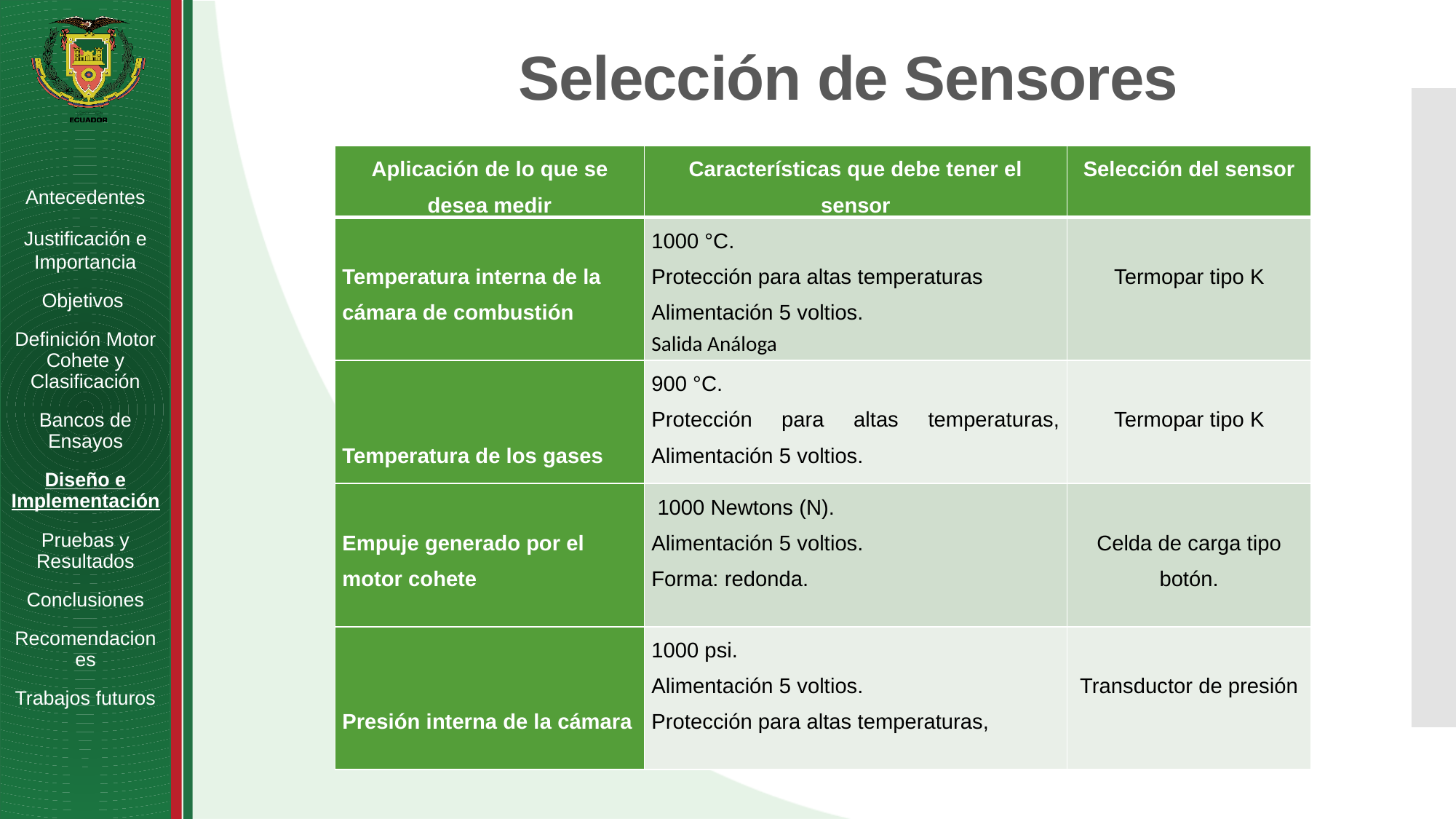

Selección de Sensores
| Aplicación de lo que se desea medir | Características que debe tener el sensor | Selección del sensor |
| --- | --- | --- |
| Temperatura interna de la cámara de combustión | 1000 °C. Protección para altas temperaturas Alimentación 5 voltios. Salida Análoga | Termopar tipo K |
| Temperatura de los gases | 900 °C. Protección para altas temperaturas, Alimentación 5 voltios. | Termopar tipo K |
| Empuje generado por el motor cohete | 1000 Newtons (N). Alimentación 5 voltios. Forma: redonda. | Celda de carga tipo botón. |
| Presión interna de la cámara | 1000 psi. Alimentación 5 voltios. Protección para altas temperaturas, | Transductor de presión |
Antecedentes
Justificación e Importancia
Objetivos
Definición Motor Cohete y Clasificación
Bancos de Ensayos
Diseño e Implementación
Pruebas y Resultados
Conclusiones
Recomendaciones
Trabajos futuros